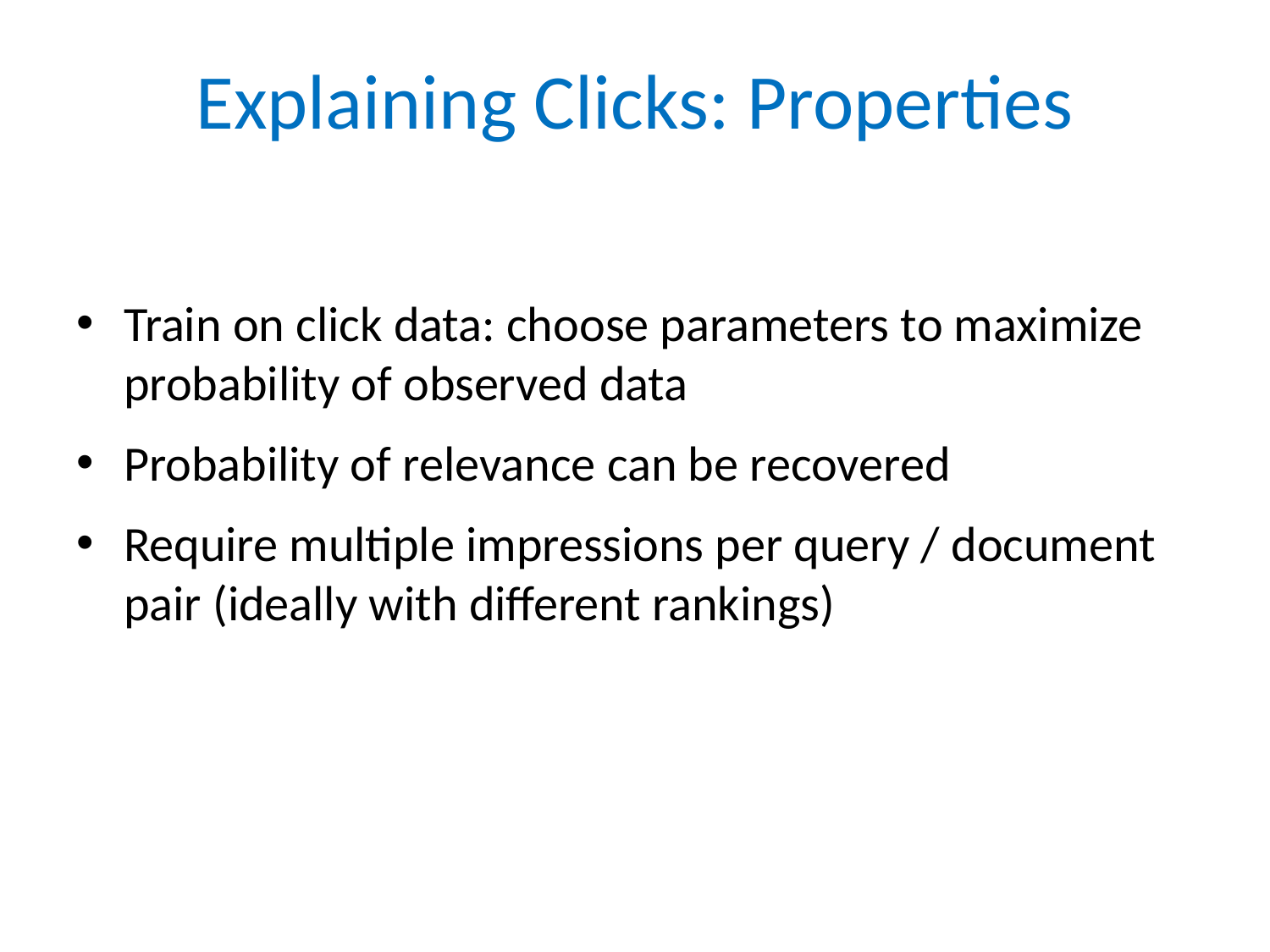

# Explaining Clicks: Properties
Train on click data: choose parameters to maximize probability of observed data
Probability of relevance can be recovered
Require multiple impressions per query / document pair (ideally with different rankings)